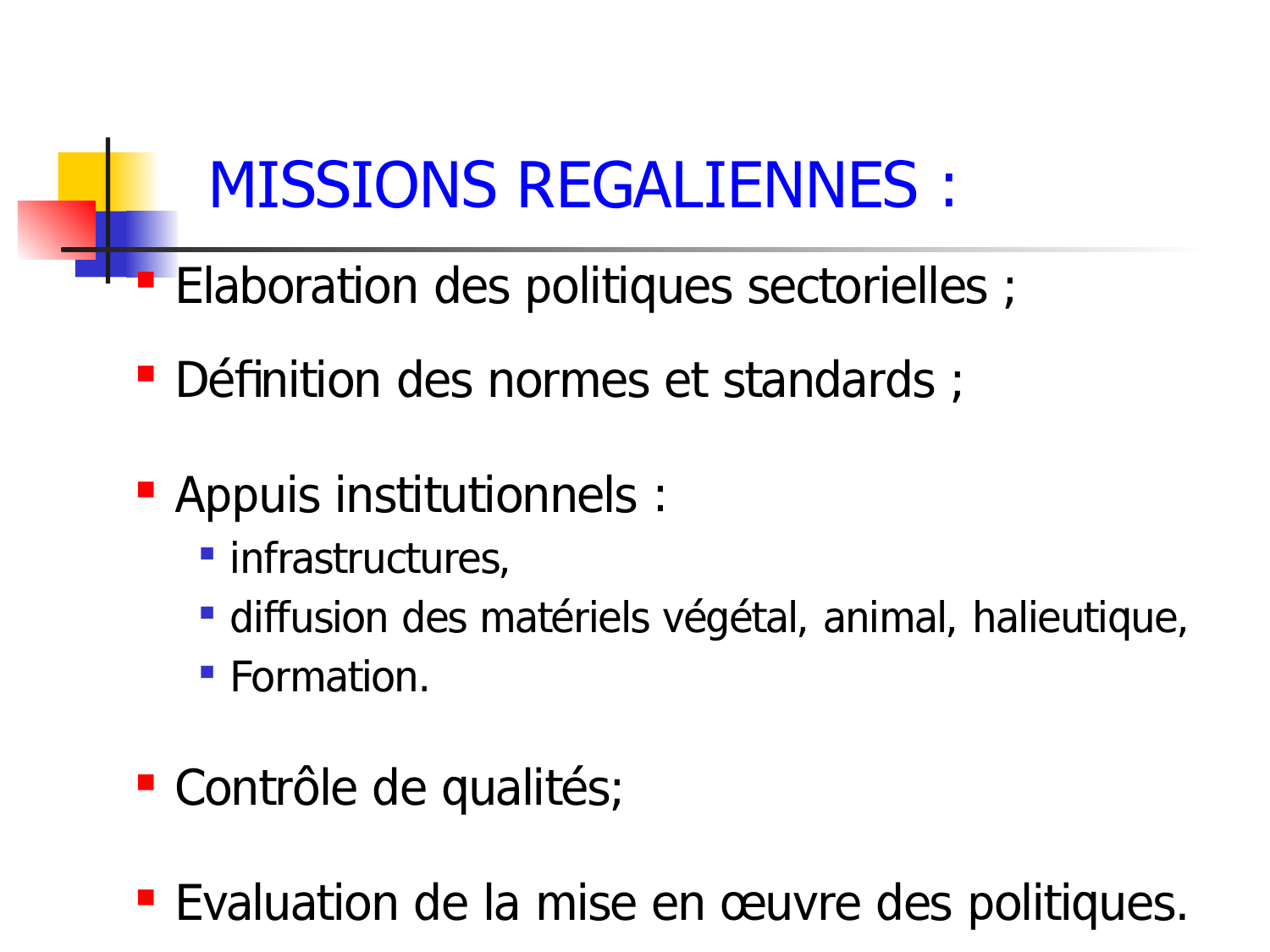

# MISSIONS REGALIENNES :

Elaboration des politiques sectorielles ;

Définition des normes et standards ;

Appuis institutionnels :
infrastructures,
diffusion des matériels végétal, animal, halieutique,
Formation.

Contrôle de qualités;

Evaluation de la mise en œuvre des politiques.